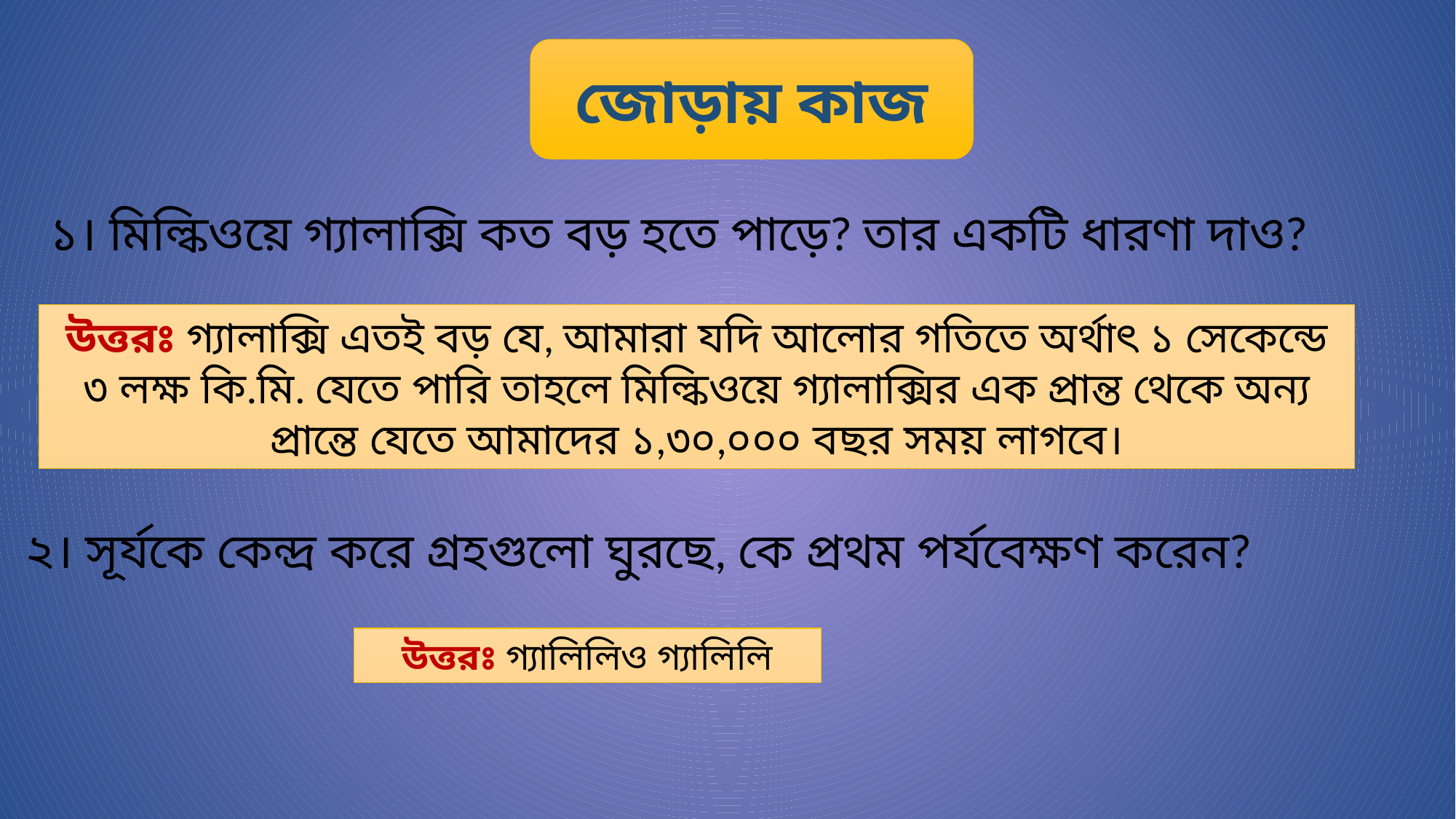

জোড়ায় কাজ
১। মিল্কিওয়ে গ্যালাক্সি কত বড় হতে পাড়ে? তার একটি ধারণা দাও?
উত্তরঃ গ্যালাক্সি এতই বড় যে, আমারা যদি আলোর গতিতে অর্থাৎ ১ সেকেন্ডে ৩ লক্ষ কি.মি. যেতে পারি তাহলে মিল্কিওয়ে গ্যালাক্সির এক প্রান্ত থেকে অন্য প্রান্তে যেতে আমাদের ১,৩০,০০০ বছর সময় লাগবে।
২। সূর্যকে কেন্দ্র করে গ্রহগুলো ঘুরছে, কে প্রথম পর্যবেক্ষণ করেন?
উত্তরঃ গ্যালিলিও গ্যালিলি